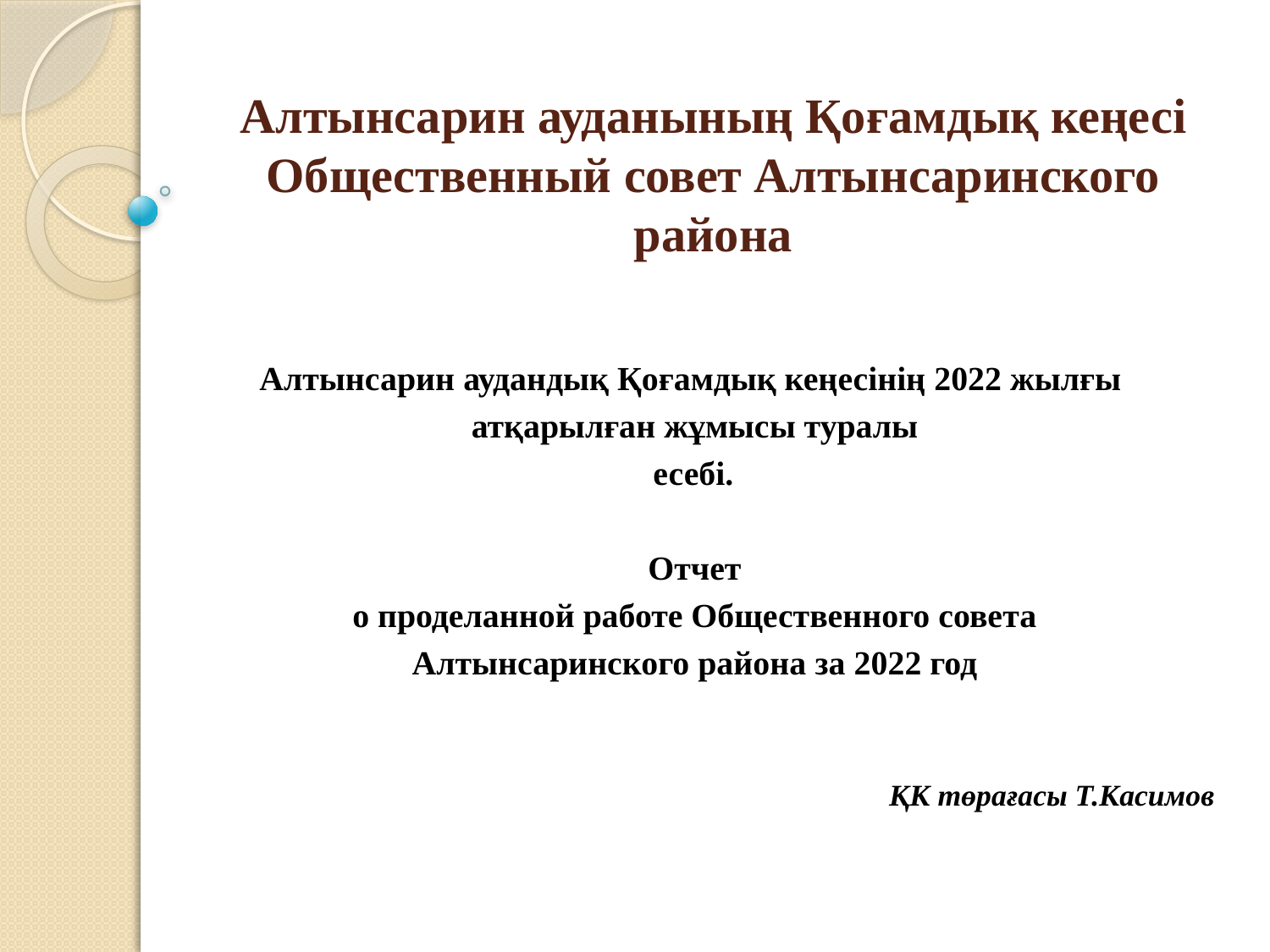

# Алтынсарин ауданының Қоғамдық кеңесі Общественный совет Алтынсаринского района
Алтынсарин аудандық Қоғамдық кеңесінің 2022 жылғы
атқарылған жұмысы туралы
 есебі.

Отчет
о проделанной работе Общественного совета
Алтынсаринского района за 2022 год

ҚК төрағасы Т.Касимов